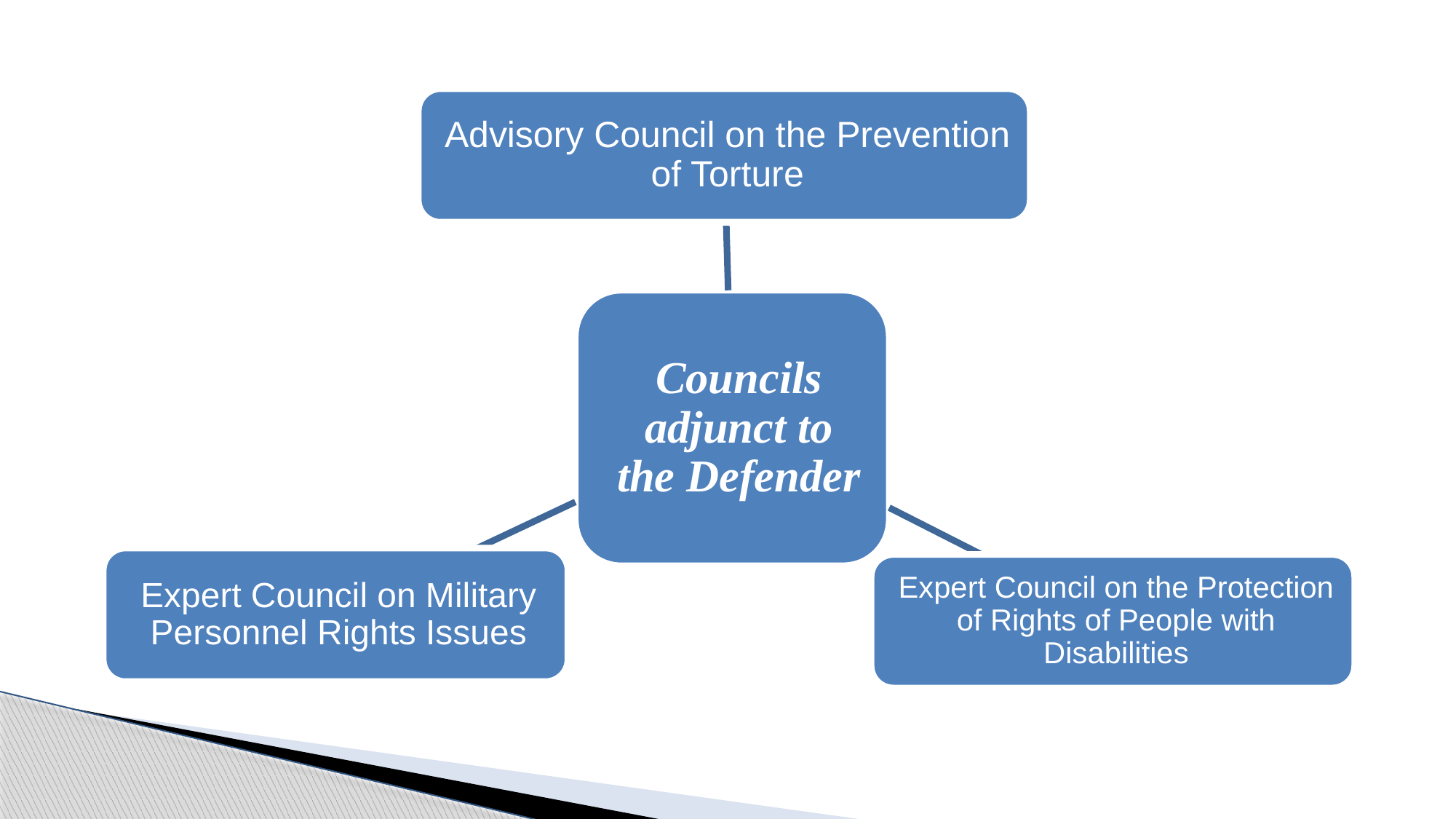

Councils adjunct to the Defender
Advisory Council on the Prevention of Torture
Expert Council on the Protection of Rights of People with Disabilities
Expert Council on Military Personnel Rights Issues